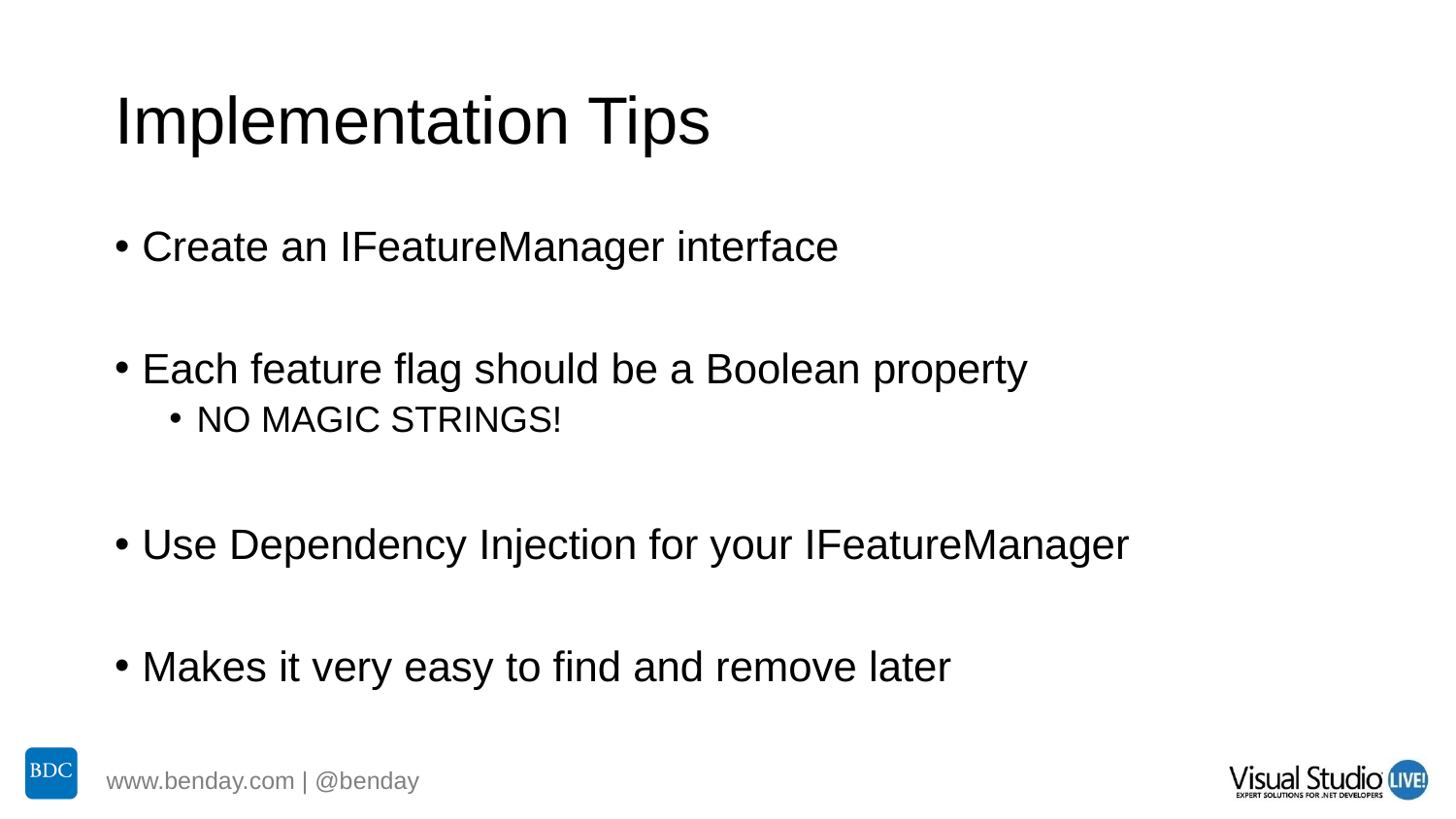

# Implementation Tips
Create an IFeatureManager interface

Each feature flag should be a Boolean property
NO MAGIC STRINGS!

Use Dependency Injection for your IFeatureManager

Makes it very easy to find and remove later